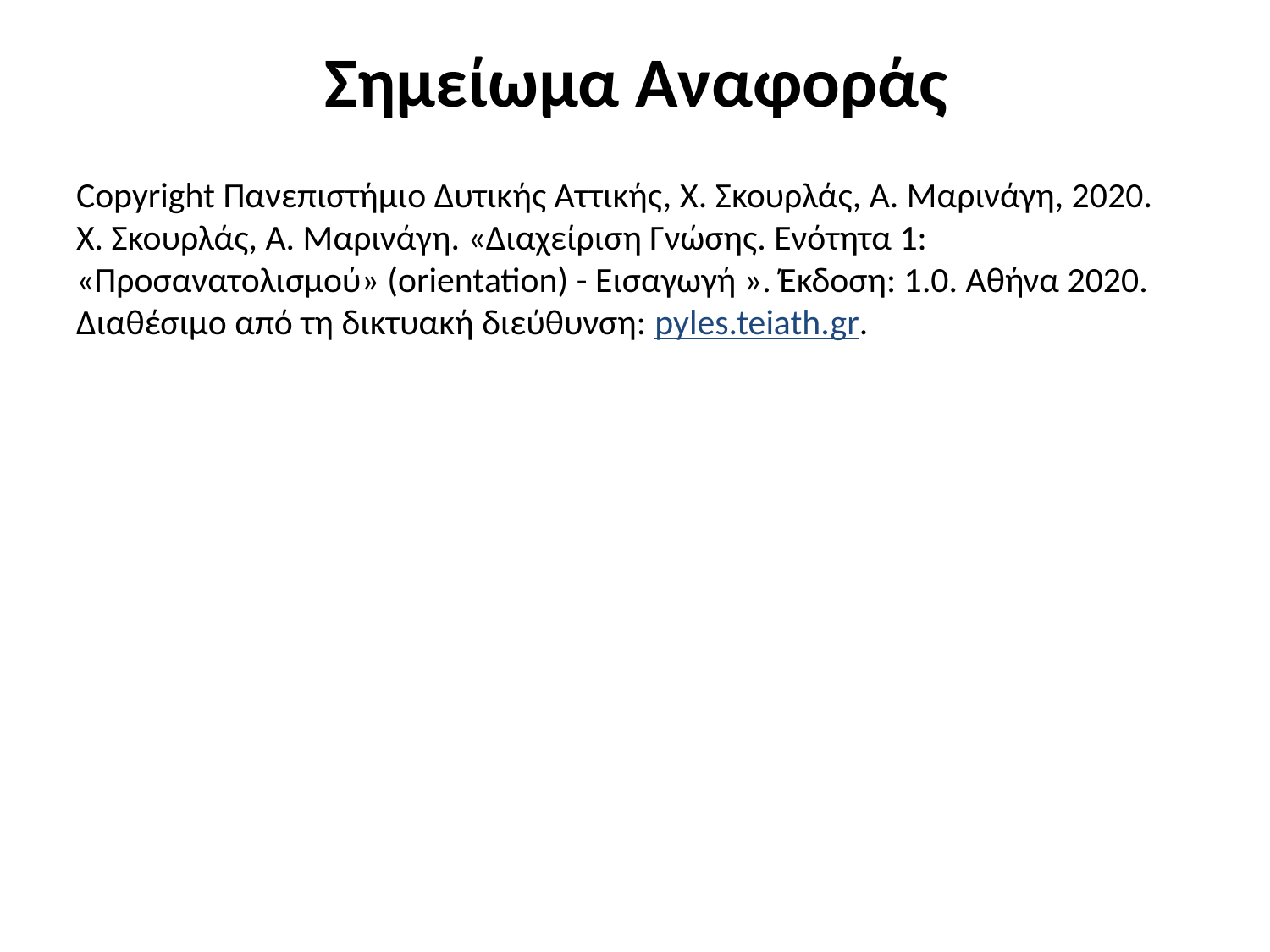

# Σημείωμα Αναφοράς
Copyright Πανεπιστήμιο Δυτικής Αττικής, Χ. Σκουρλάς, Α. Μαρινάγη, 2020.
Χ. Σκουρλάς, Α. Μαρινάγη. «Διαχείριση Γνώσης. Ενότητα 1: «Προσανατολισμού» (orientation) - Εισαγωγή ». Έκδοση: 1.0. Αθήνα 2020. Διαθέσιμο από τη δικτυακή διεύθυνση: pyles.teiath.gr.